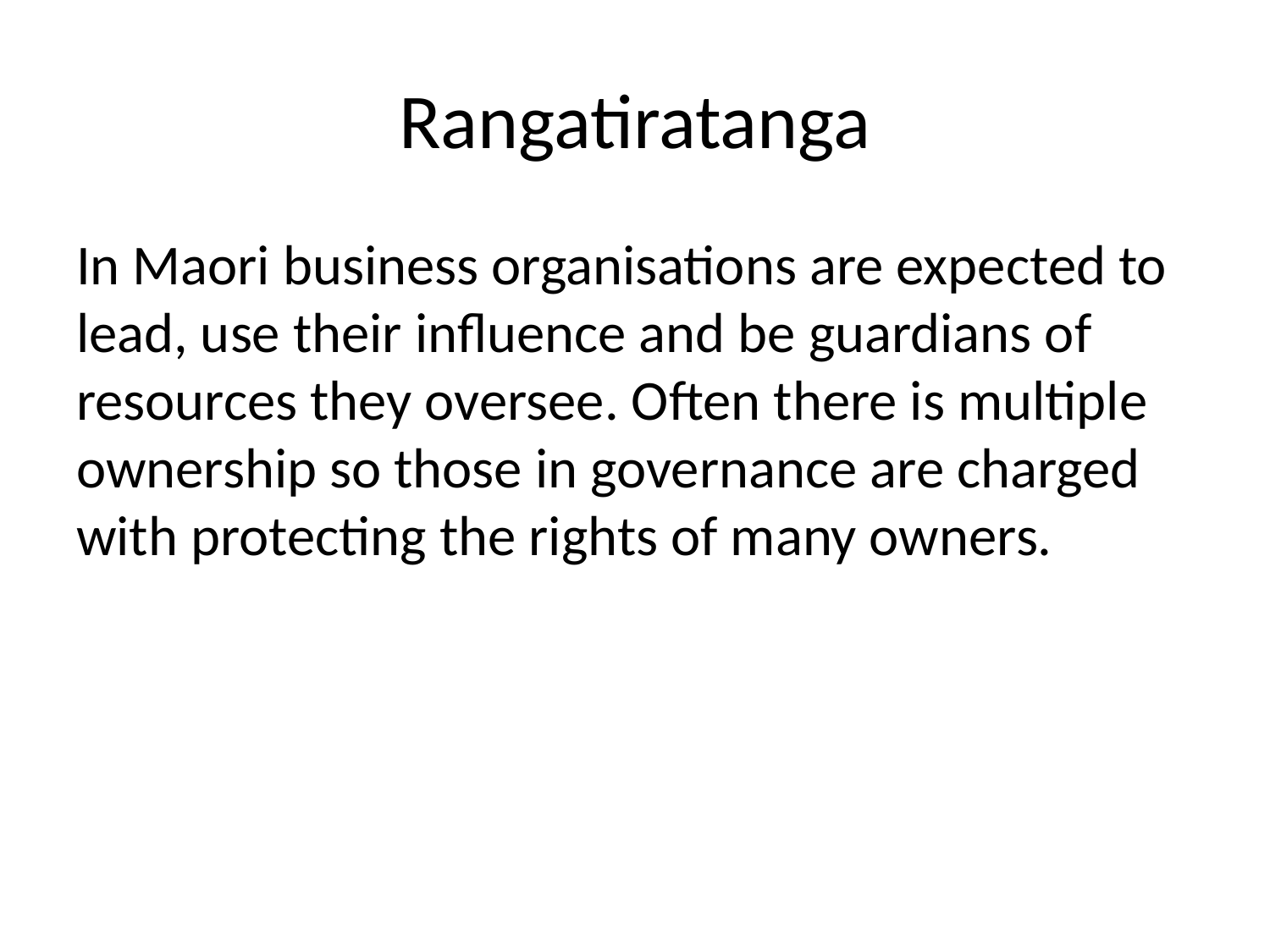

# Rangatiratanga
In Maori business organisations are expected to lead, use their influence and be guardians of resources they oversee. Often there is multiple ownership so those in governance are charged with protecting the rights of many owners.